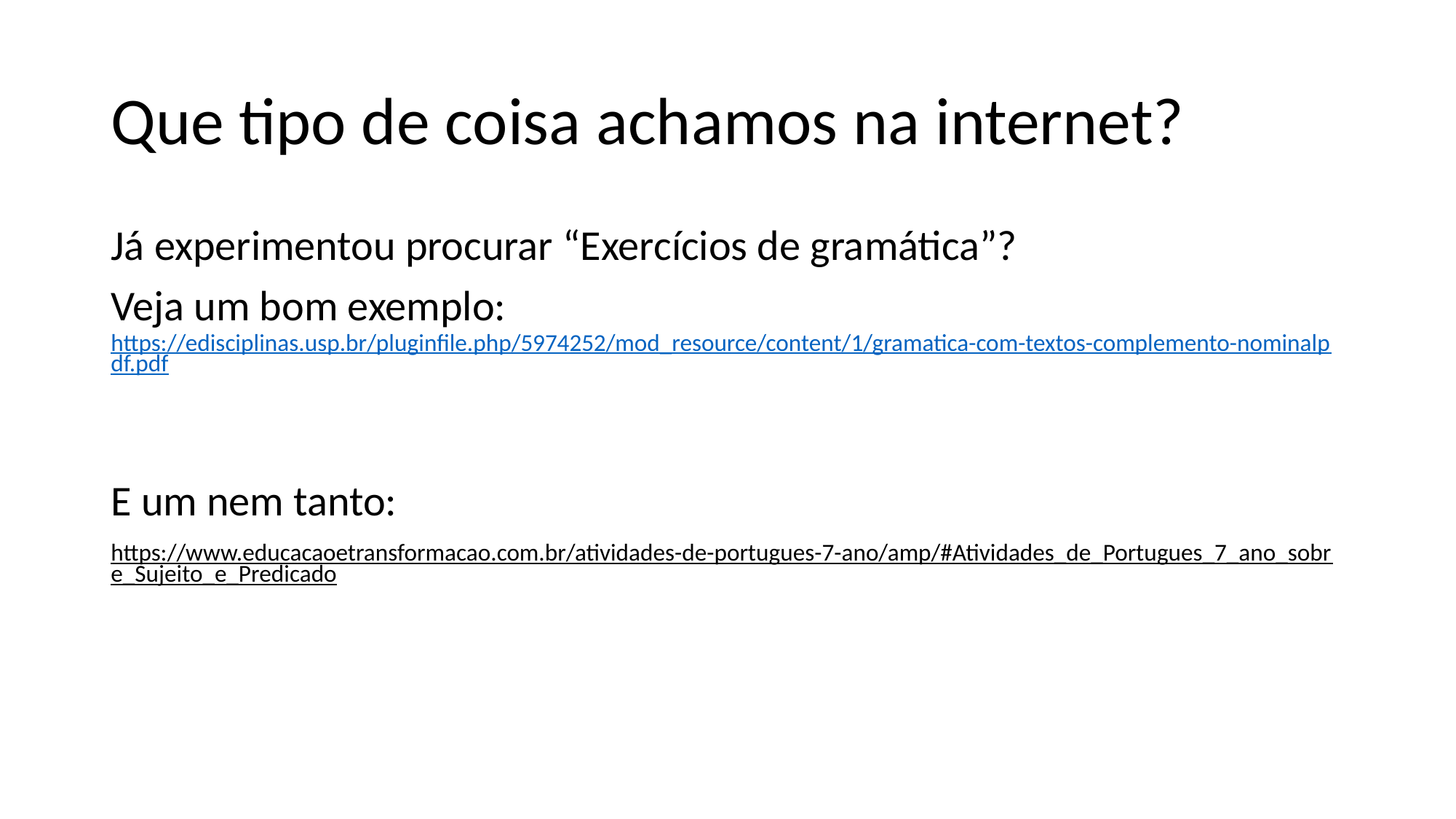

# Que tipo de coisa achamos na internet?
Já experimentou procurar “Exercícios de gramática”?
Veja um bom exemplo: https://edisciplinas.usp.br/pluginfile.php/5974252/mod_resource/content/1/gramatica-com-textos-complemento-nominalpdf.pdf

E um nem tanto:
https://www.educacaoetransformacao.com.br/atividades-de-portugues-7-ano/amp/#Atividades_de_Portugues_7_ano_sobre_Sujeito_e_Predicado